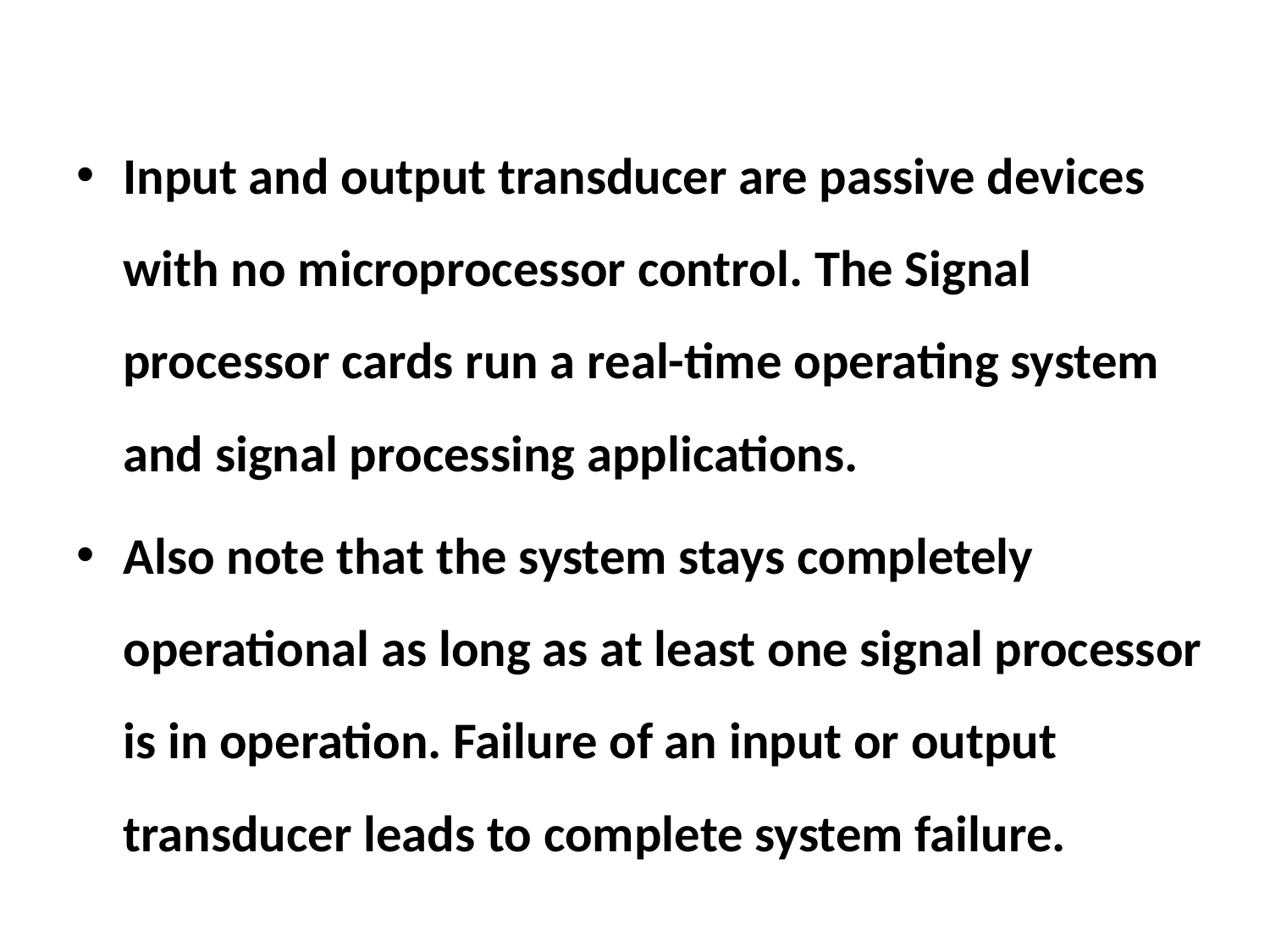

Input and output transducer are passive devices with no microprocessor control. The Signal processor cards run a real-time operating system and signal processing applications.
Also note that the system stays completely operational as long as at least one signal processor is in operation. Failure of an input or output transducer leads to complete system failure.